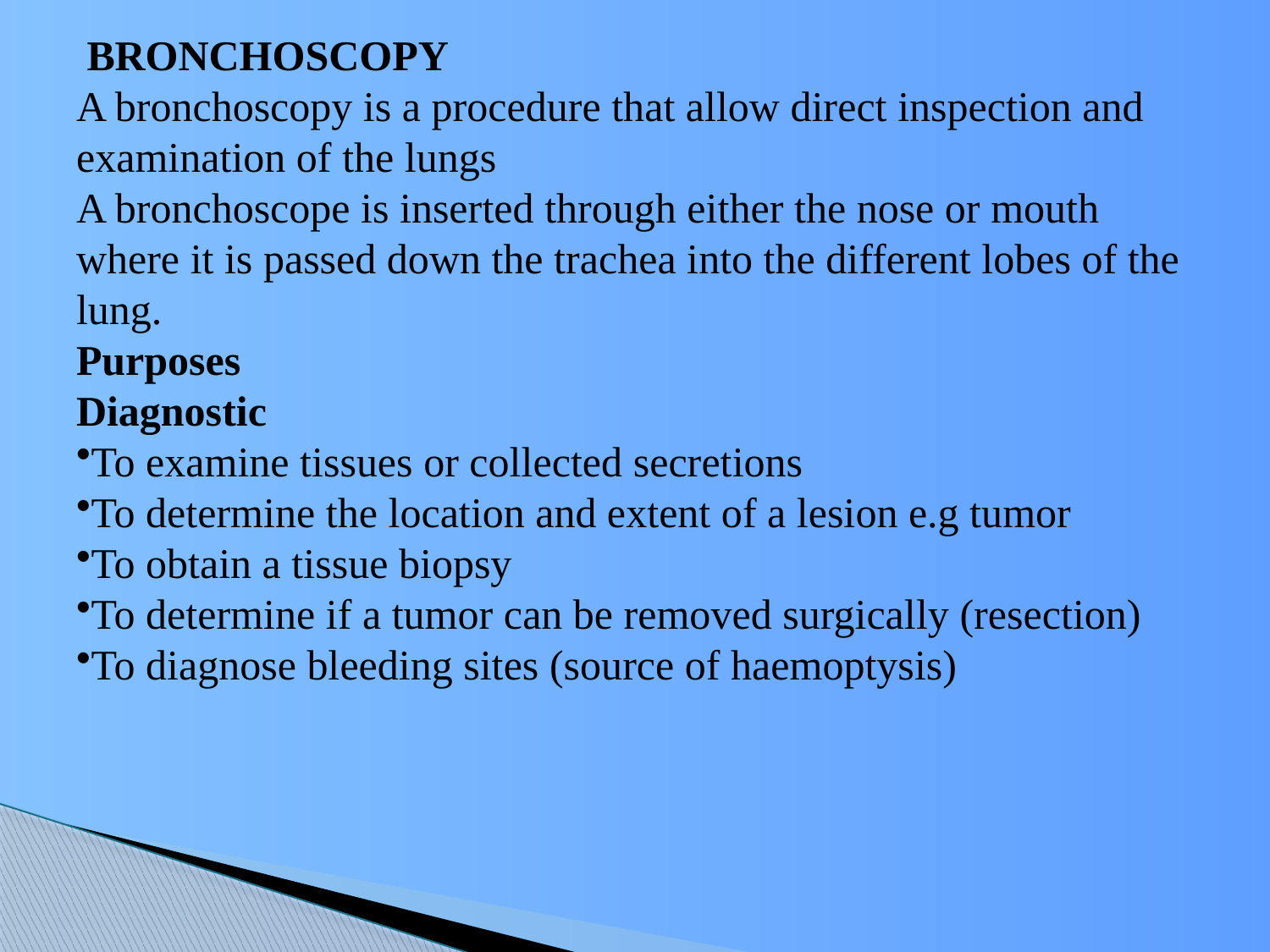

BRONCHOSCOPY
A bronchoscopy is a procedure that allow direct inspection and examination of the lungs
A bronchoscope is inserted through either the nose or mouth where it is passed down the trachea into the different lobes of the lung.
Purposes
Diagnostic
To examine tissues or collected secretions
To determine the location and extent of a lesion e.g tumor
To obtain a tissue biopsy
To determine if a tumor can be removed surgically (resection)
To diagnose bleeding sites (source of haemoptysis)